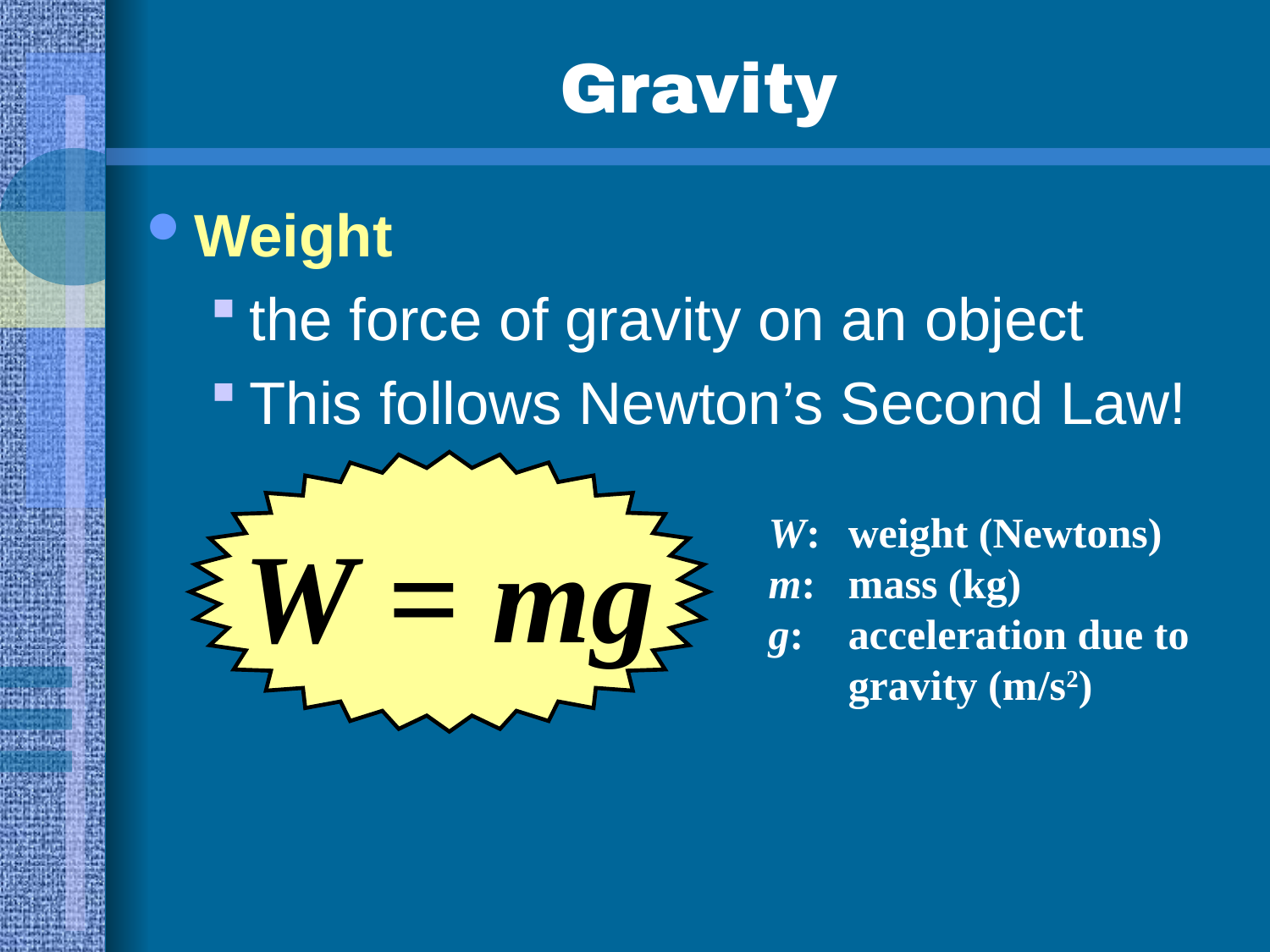

# Gravity
Weight
the force of gravity on an object
This follows Newton’s Second Law!
W = mg
W:	weight (Newtons)
m:	mass (kg)
g:	acceleration due to gravity (m/s2)